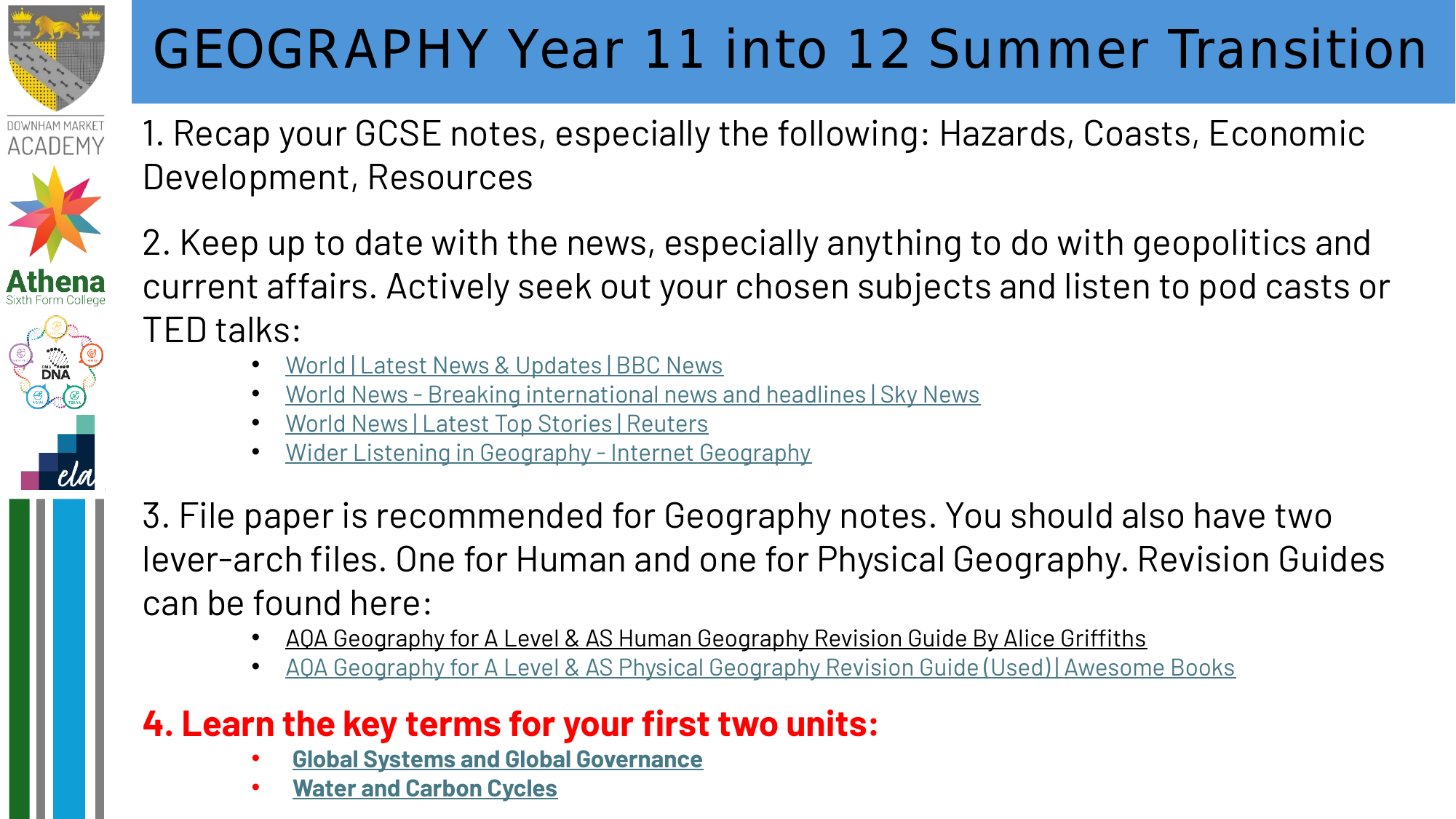

# GEOGRAPHY Year 11 into 12 Summer Transition
1. Recap your GCSE notes, especially the following: Hazards, Coasts, Economic Development, Resources

2. Keep up to date with the news, especially anything to do with geopolitics and current affairs. Actively seek out your chosen subjects and listen to pod casts or TED talks:
World | Latest News & Updates | BBC News
World News - Breaking international news and headlines | Sky News
World News | Latest Top Stories | Reuters
Wider Listening in Geography - Internet Geography

3. File paper is recommended for Geography notes. You should also have two lever-arch files. One for Human and one for Physical Geography. Revision Guides can be found here:
AQA Geography for A Level & AS Human Geography Revision Guide By Alice Griffiths
AQA Geography for A Level & AS Physical Geography Revision Guide (Used) | Awesome Books

4. Learn the key terms for your first two units:
Global Systems and Global Governance
Water and Carbon Cycles